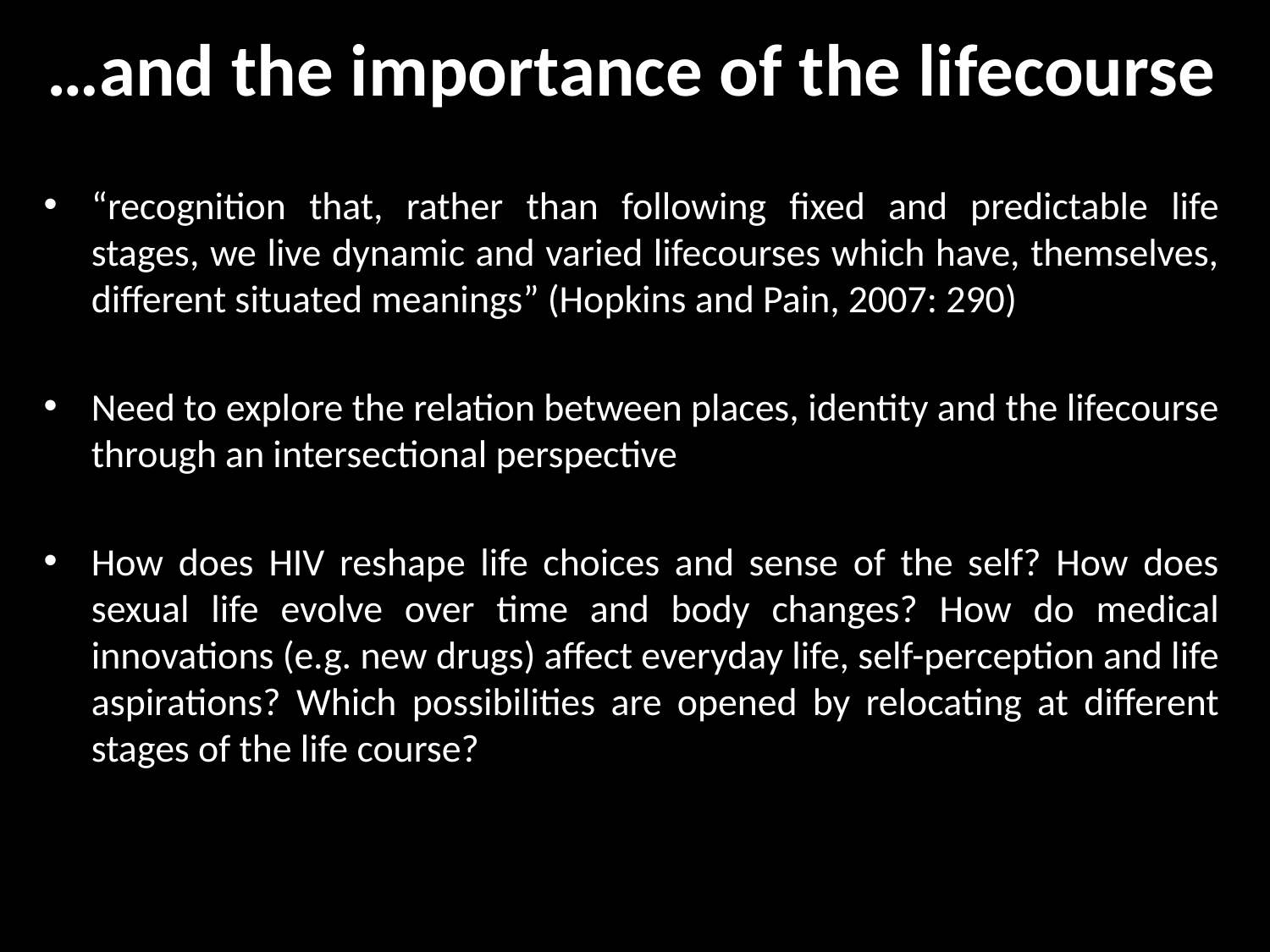

# …and the importance of the lifecourse
“recognition that, rather than following fixed and predictable life stages, we live dynamic and varied lifecourses which have, themselves, different situated meanings” (Hopkins and Pain, 2007: 290)

Need to explore the relation between places, identity and the lifecourse through an intersectional perspective

How does HIV reshape life choices and sense of the self? How does sexual life evolve over time and body changes? How do medical innovations (e.g. new drugs) affect everyday life, self-perception and life aspirations? Which possibilities are opened by relocating at different stages of the life course?